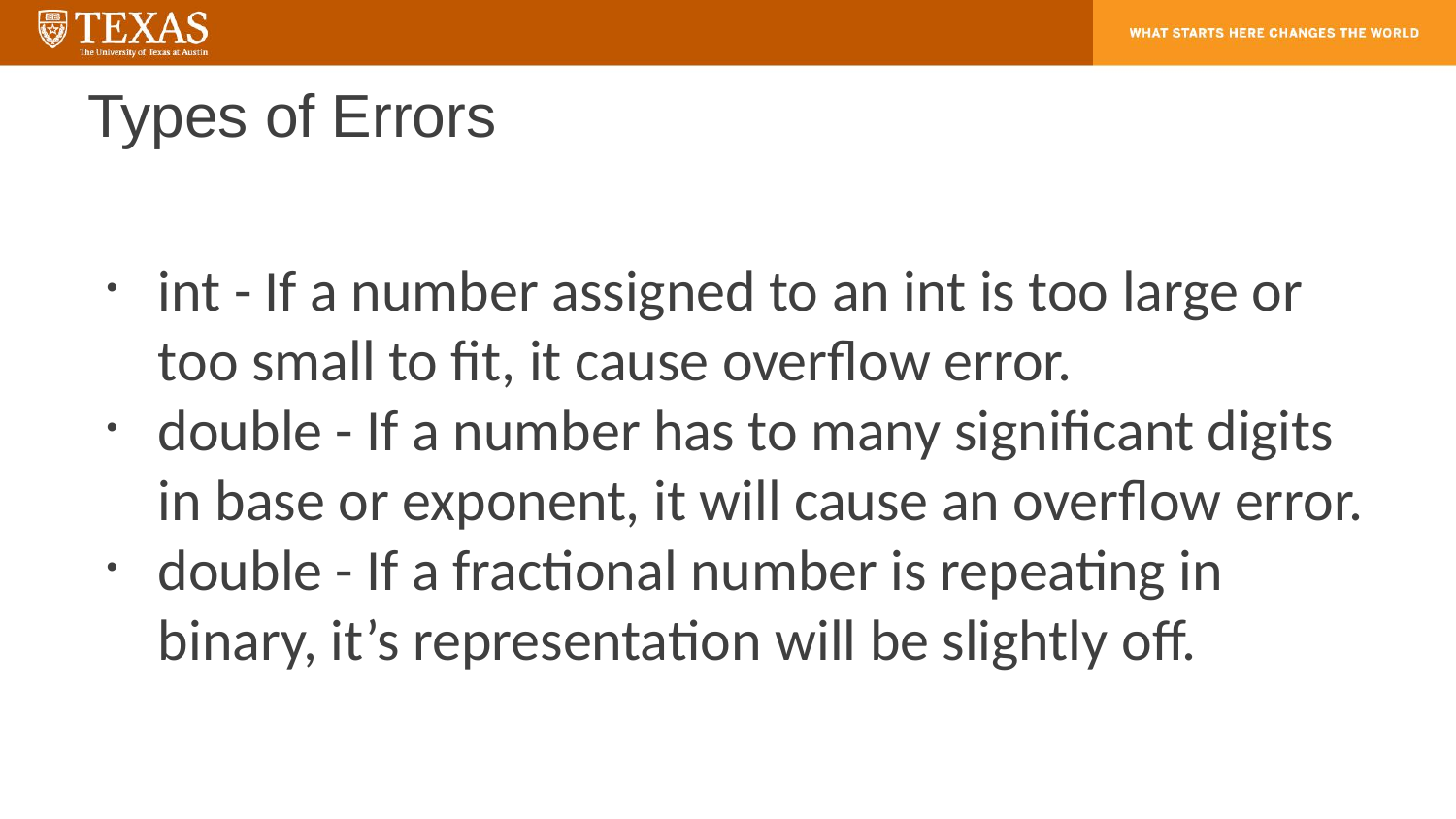

# Types of Errors

int - If a number assigned to an int is too large or too small to fit, it cause overflow error.
double - If a number has to many significant digits in base or exponent, it will cause an overflow error.
double - If a fractional number is repeating in binary, it’s representation will be slightly off.